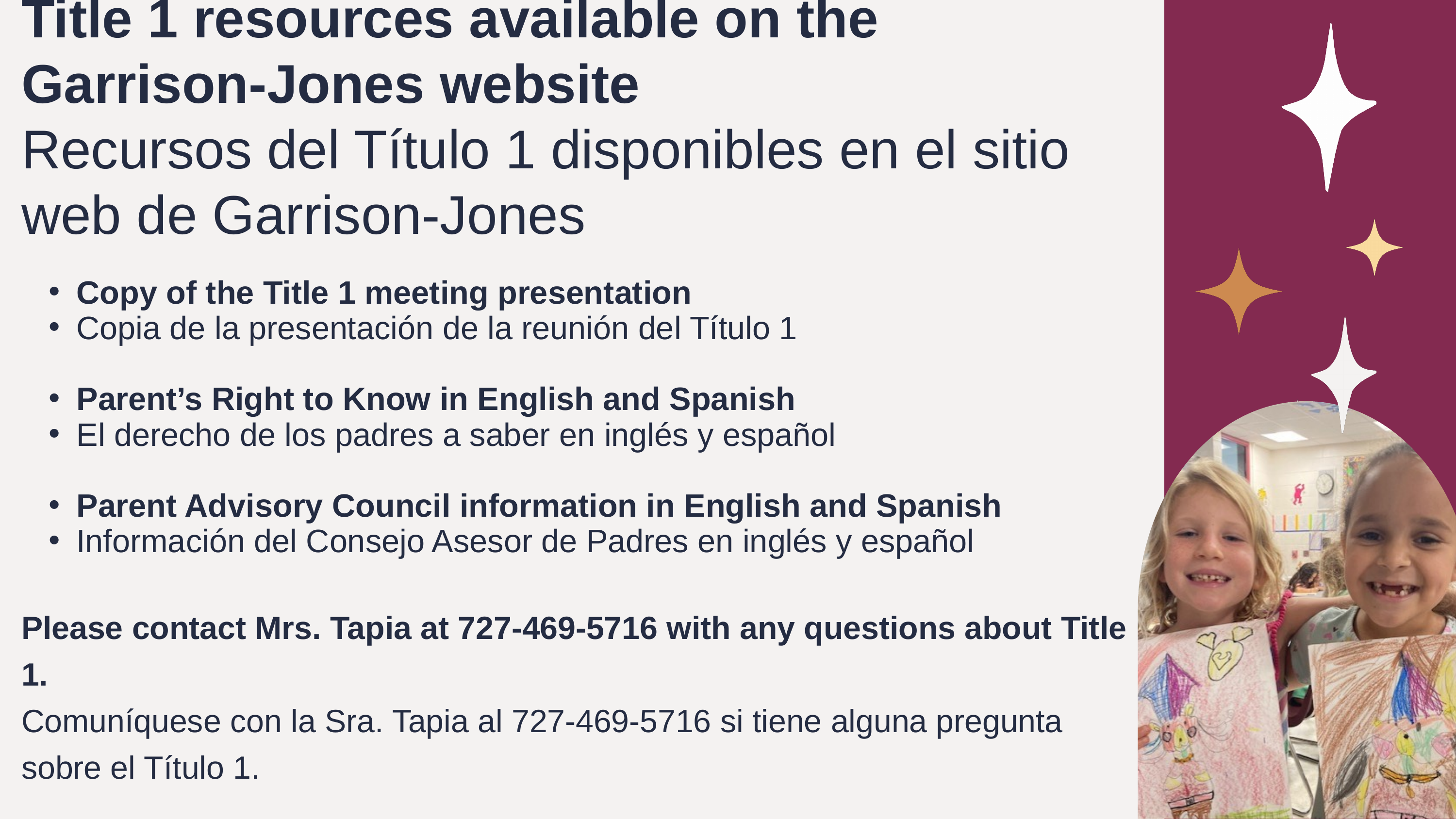

Title 1 resources available on the Garrison-Jones website
Recursos del Título 1 disponibles en el sitio web de Garrison-Jones

Copy of the Title 1 meeting presentation
Copia de la presentación de la reunión del Título 1

Parent’s Right to Know in English and Spanish
El derecho de los padres a saber en inglés y español

Parent Advisory Council information in English and Spanish
Información del Consejo Asesor de Padres en inglés y español

Please contact Mrs. Tapia at 727-469-5716 with any questions about Title 1.
Comuníquese con la Sra. Tapia al 727-469-5716 si tiene alguna pregunta sobre el Título 1.